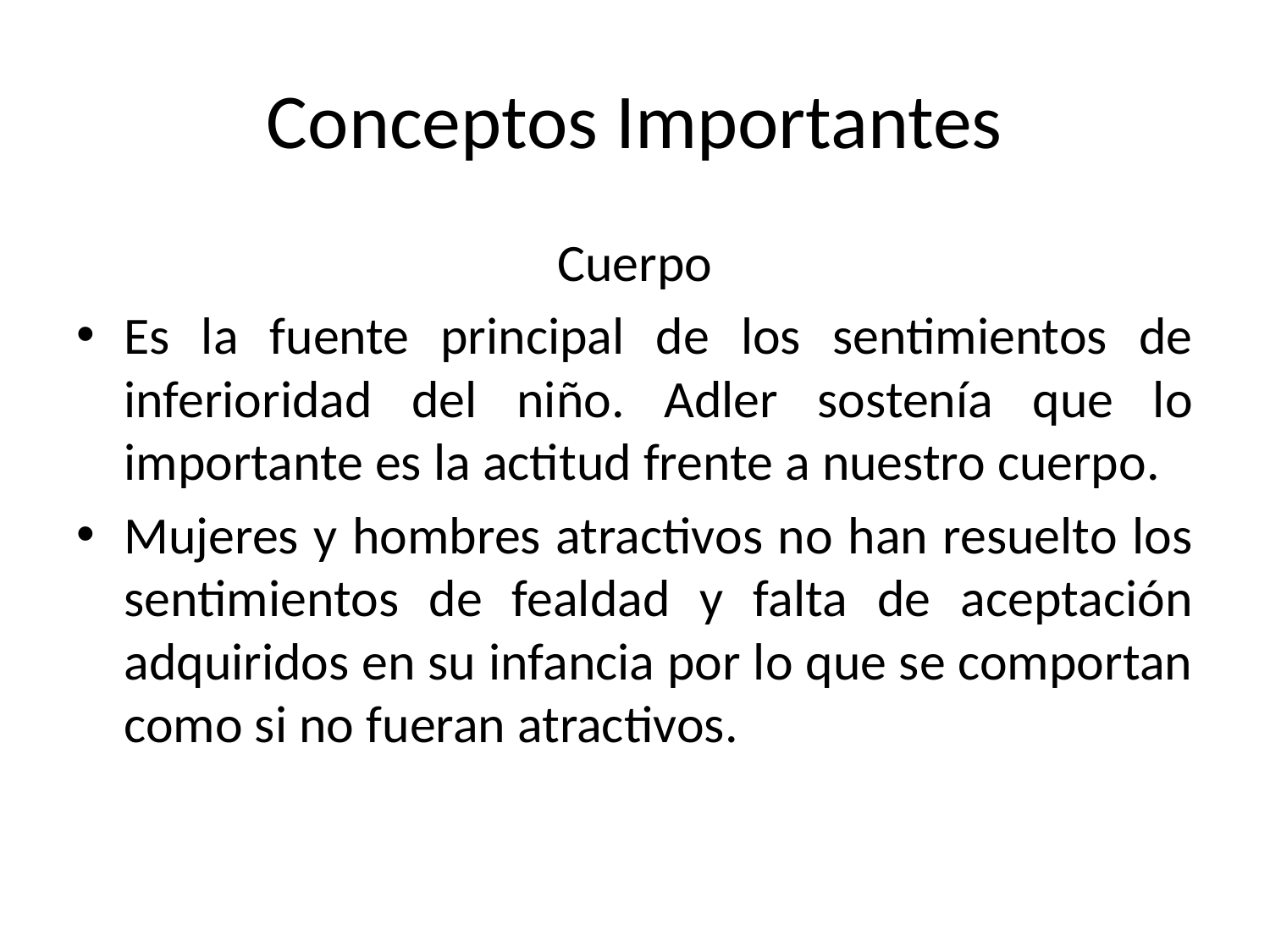

# Conceptos Importantes
Cuerpo
Es la fuente principal de los sentimientos de inferioridad del niño. Adler sostenía que lo importante es la actitud frente a nuestro cuerpo.
Mujeres y hombres atractivos no han resuelto los sentimientos de fealdad y falta de aceptación adquiridos en su infancia por lo que se comportan como si no fueran atractivos.